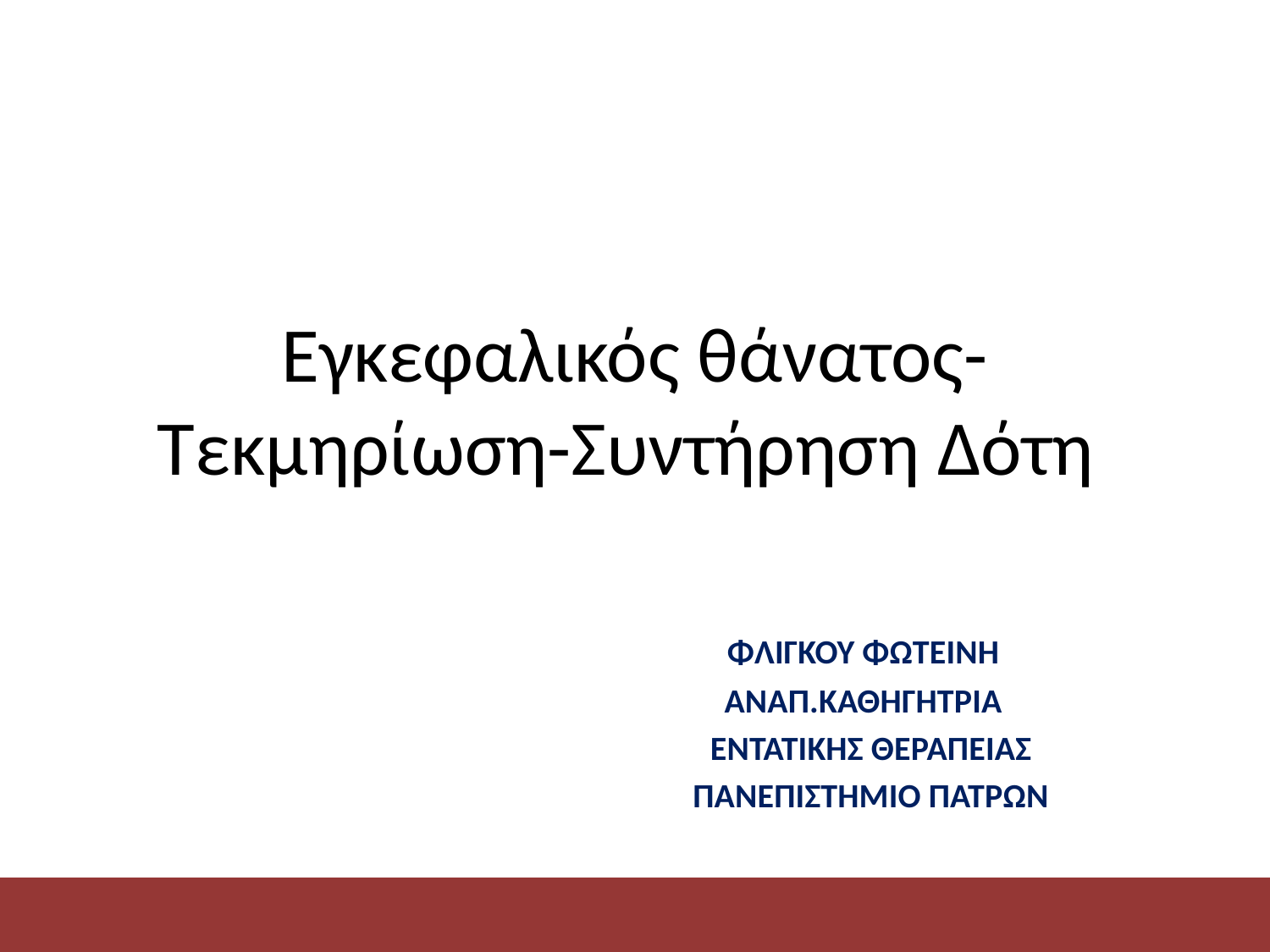

# Εγκεφαλικός θάνατος-Τεκμηρίωση-Συντήρηση Δότη
                                                ΦΛΙΓΚΟΥ ΦΩΤΕΙΝΗ
                                                            ΑΝΑΠ.ΚΑΘΗΓΗΤΡΙΑ
                                                              ΕΝΤΑΤΙΚΗΣ ΘΕΡΑΠΕΙΑΣ
                                                              ΠΑΝΕΠΙΣΤΗΜΙΟ ΠΑΤΡΩΝ